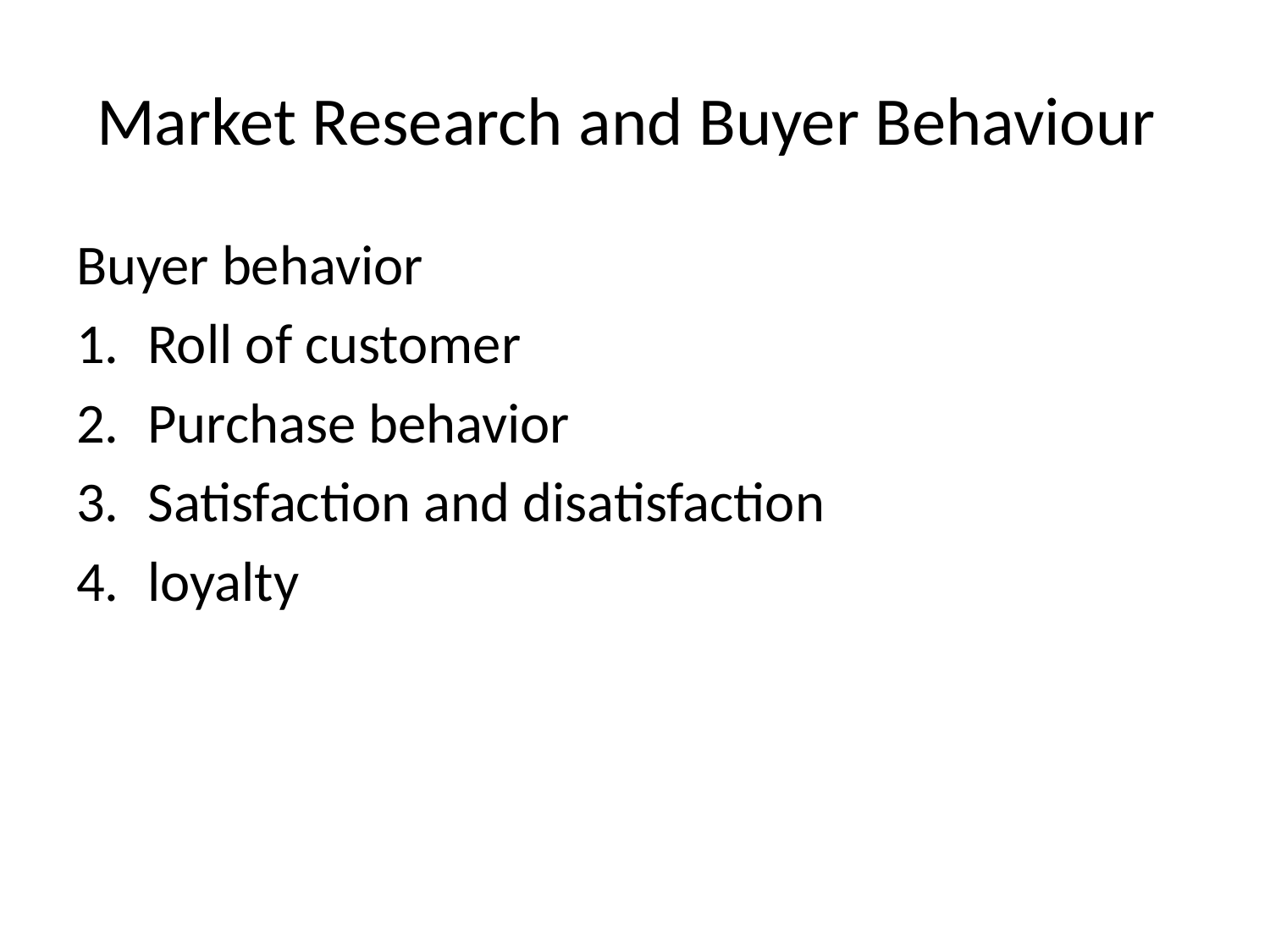

# Market Research and Buyer Behaviour
Buyer behavior
Roll of customer
Purchase behavior
Satisfaction and disatisfaction
loyalty